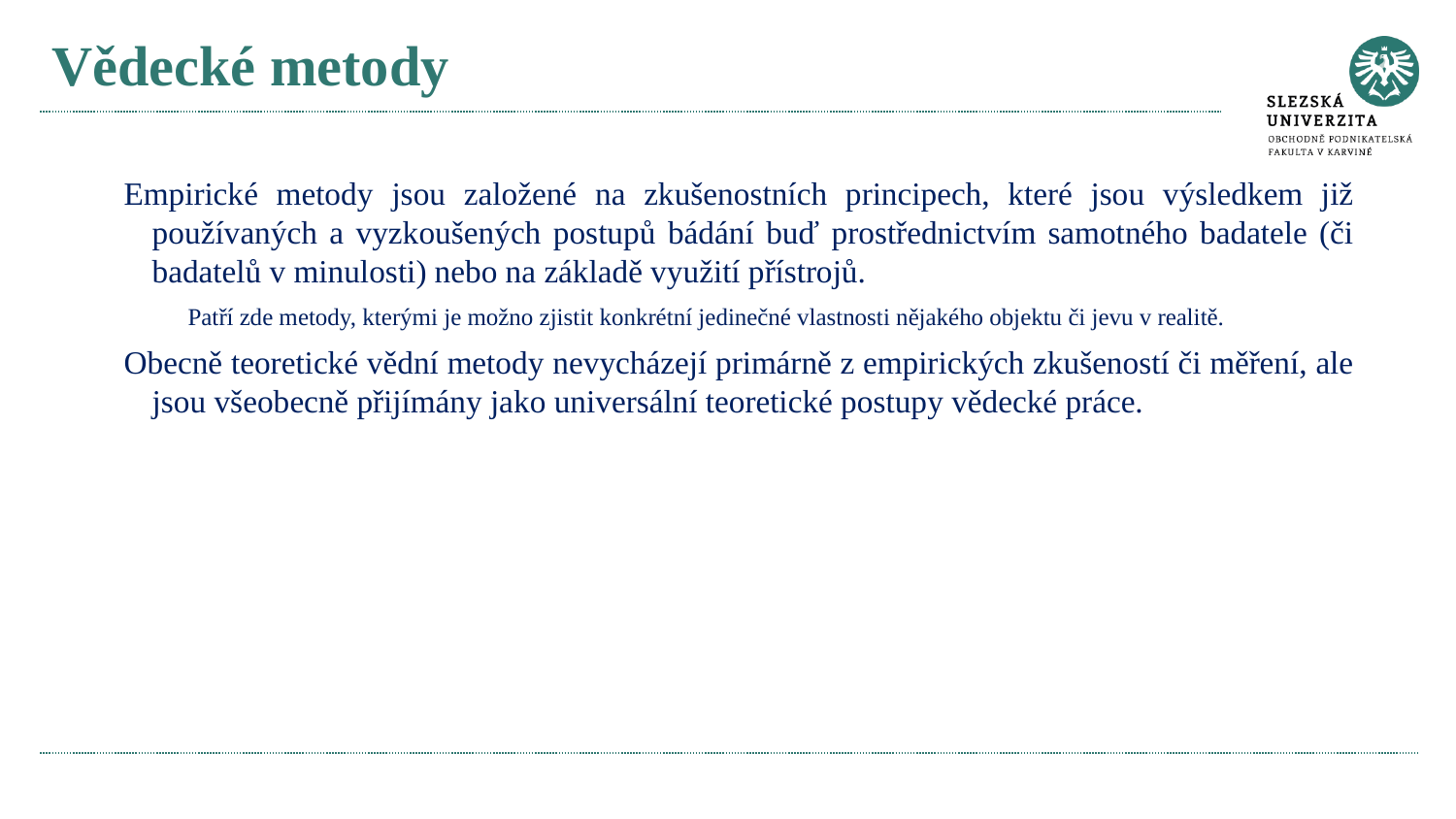

# Vědecké metody
Empirické metody jsou založené na zkušenostních principech, které jsou výsledkem již používaných a vyzkoušených postupů bádání buď prostřednictvím samotného badatele (či badatelů v minulosti) nebo na základě využití přístrojů.
Patří zde metody, kterými je možno zjistit konkrétní jedinečné vlastnosti nějakého objektu či jevu v realitě.
Obecně teoretické vědní metody nevycházejí primárně z empirických zkušeností či měření, ale jsou všeobecně přijímány jako universální teoretické postupy vědecké práce.